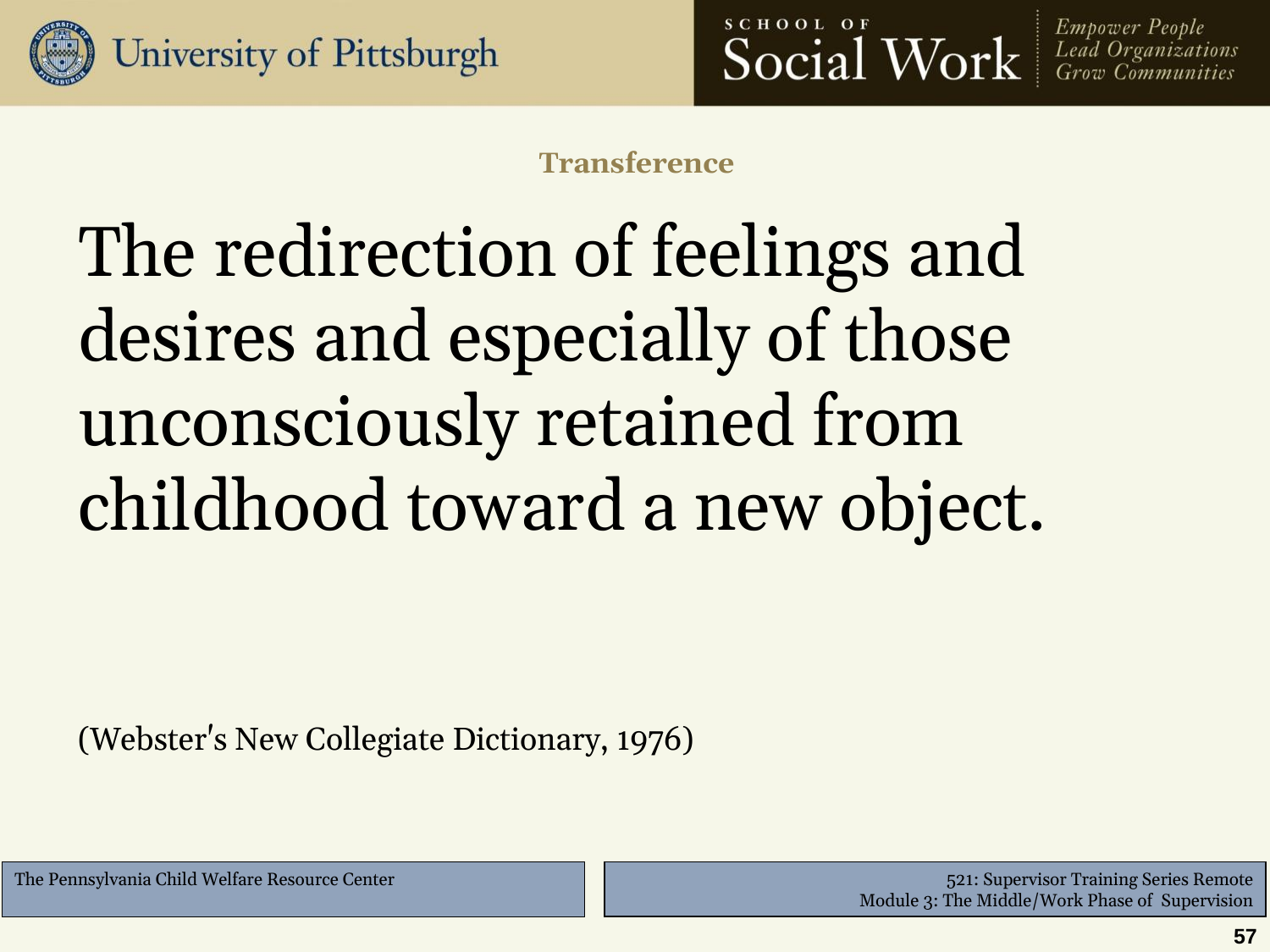

# Transference
The redirection of feelings and desires and especially of those unconsciously retained from childhood toward a new object.

(Webster's New Collegiate Dictionary, 1976)
57